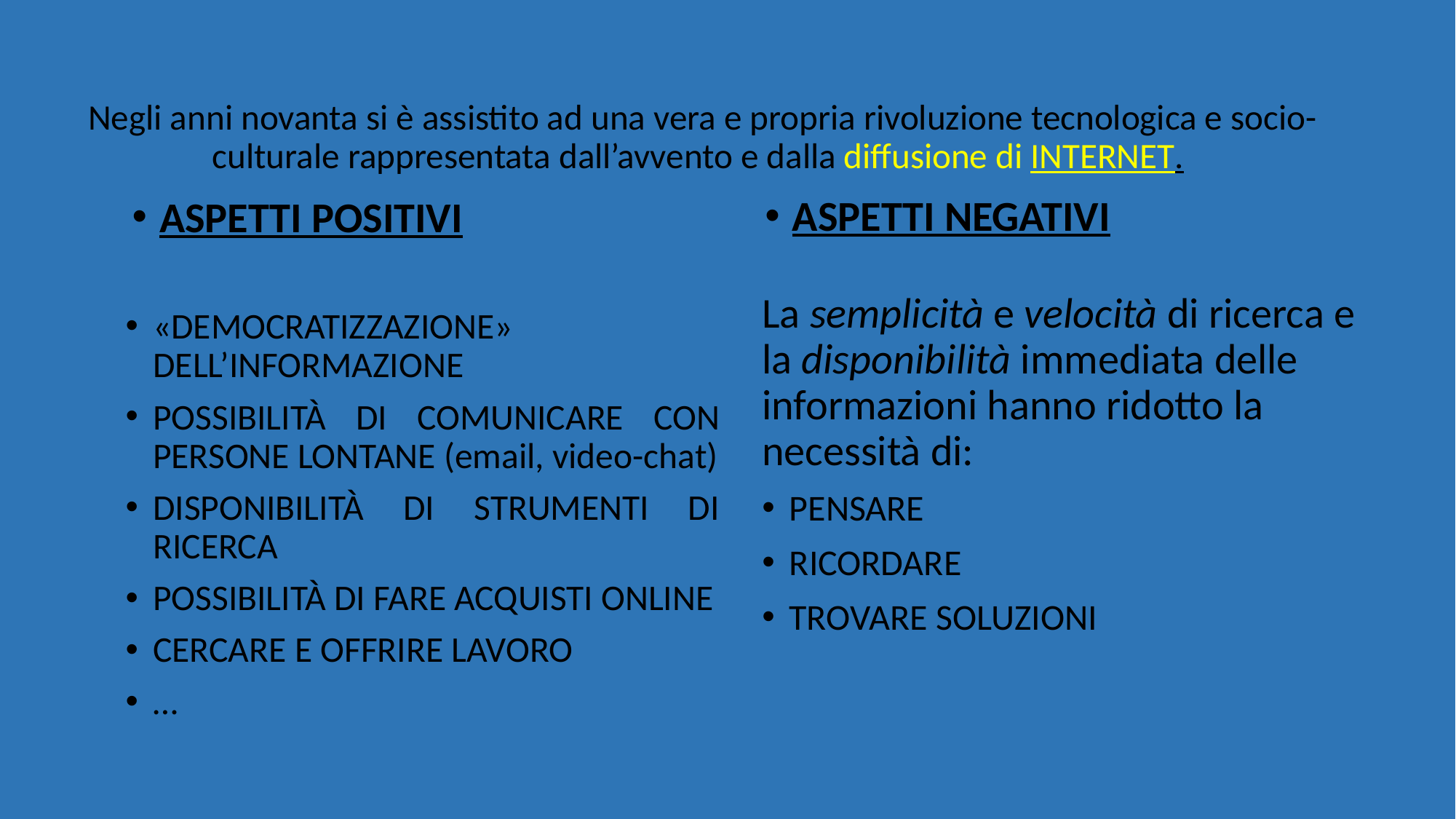

Negli anni novanta si è assistito ad una vera e propria rivoluzione tecnologica e socio-culturale rappresentata dall’avvento e dalla diffusione di INTERNET.
ASPETTI NEGATIVI
ASPETTI POSITIVI
La semplicità e velocità di ricerca e la disponibilità immediata delle informazioni hanno ridotto la necessità di:
PENSARE
RICORDARE
TROVARE SOLUZIONI
«DEMOCRATIZZAZIONE» DELL’INFORMAZIONE
POSSIBILITÀ DI COMUNICARE CON PERSONE LONTANE (email, video-chat)
DISPONIBILITÀ DI STRUMENTI DI RICERCA
POSSIBILITÀ DI FARE ACQUISTI ONLINE
CERCARE E OFFRIRE LAVORO
…